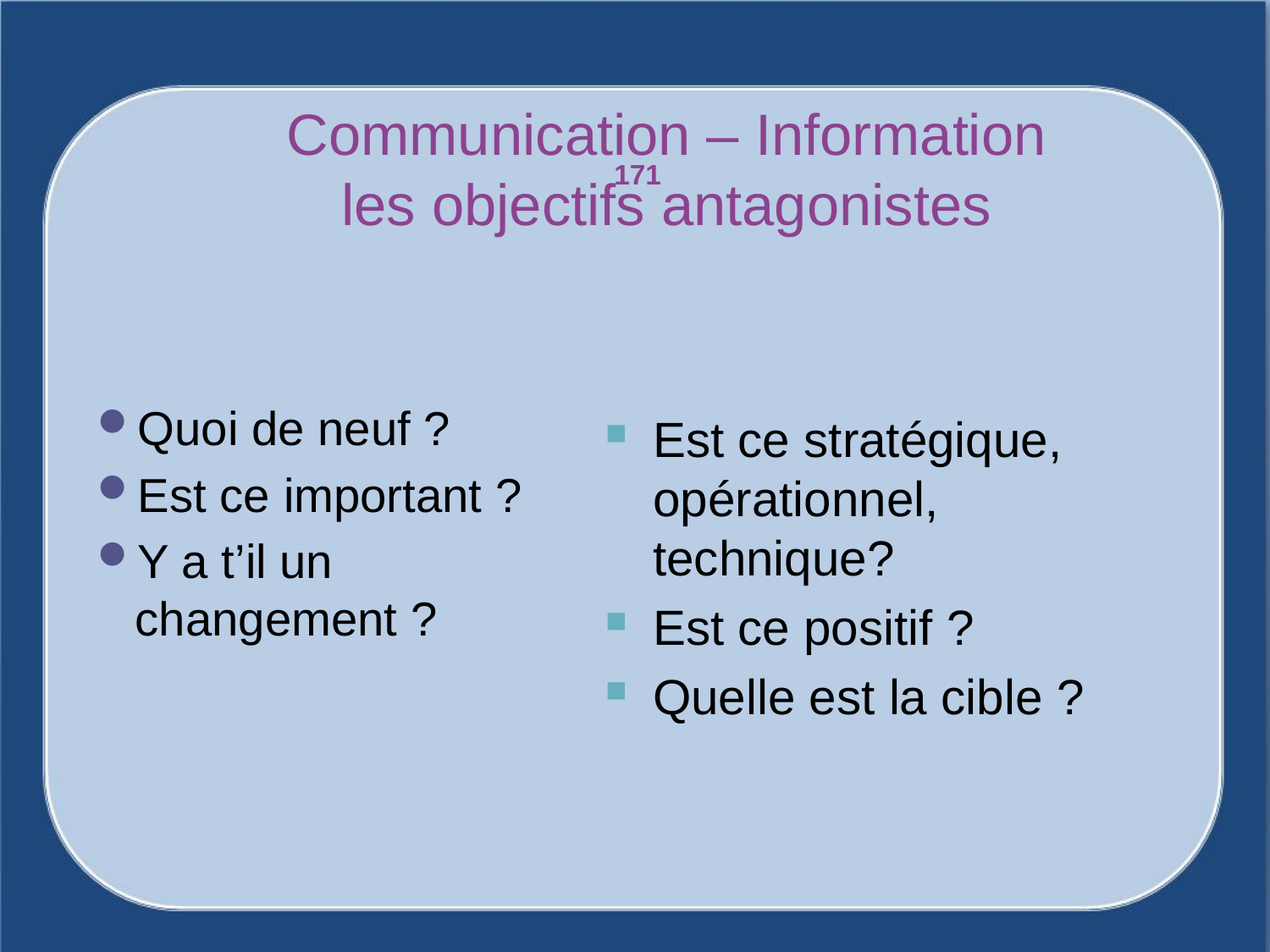

# Communication – Information les objectifs antagonistes
171
Quoi de neuf ?
Est ce important ?
Y a t’il un changement ?
Est ce stratégique, opérationnel,  technique?
Est ce positif ?
Quelle est la cible ?